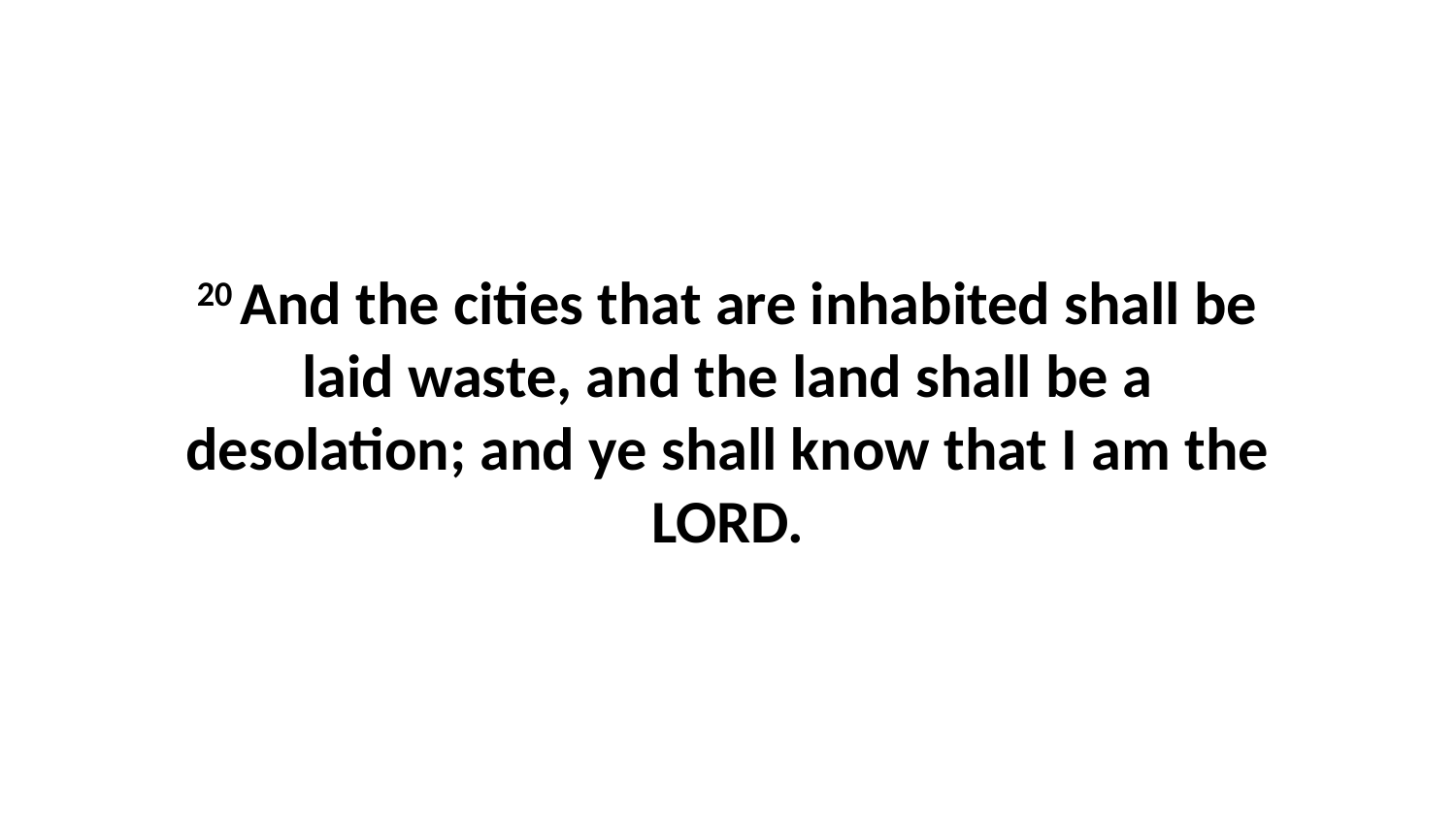

20 And the cities that are inhabited shall be laid waste, and the land shall be a desolation; and ye shall know that I am the LORD.